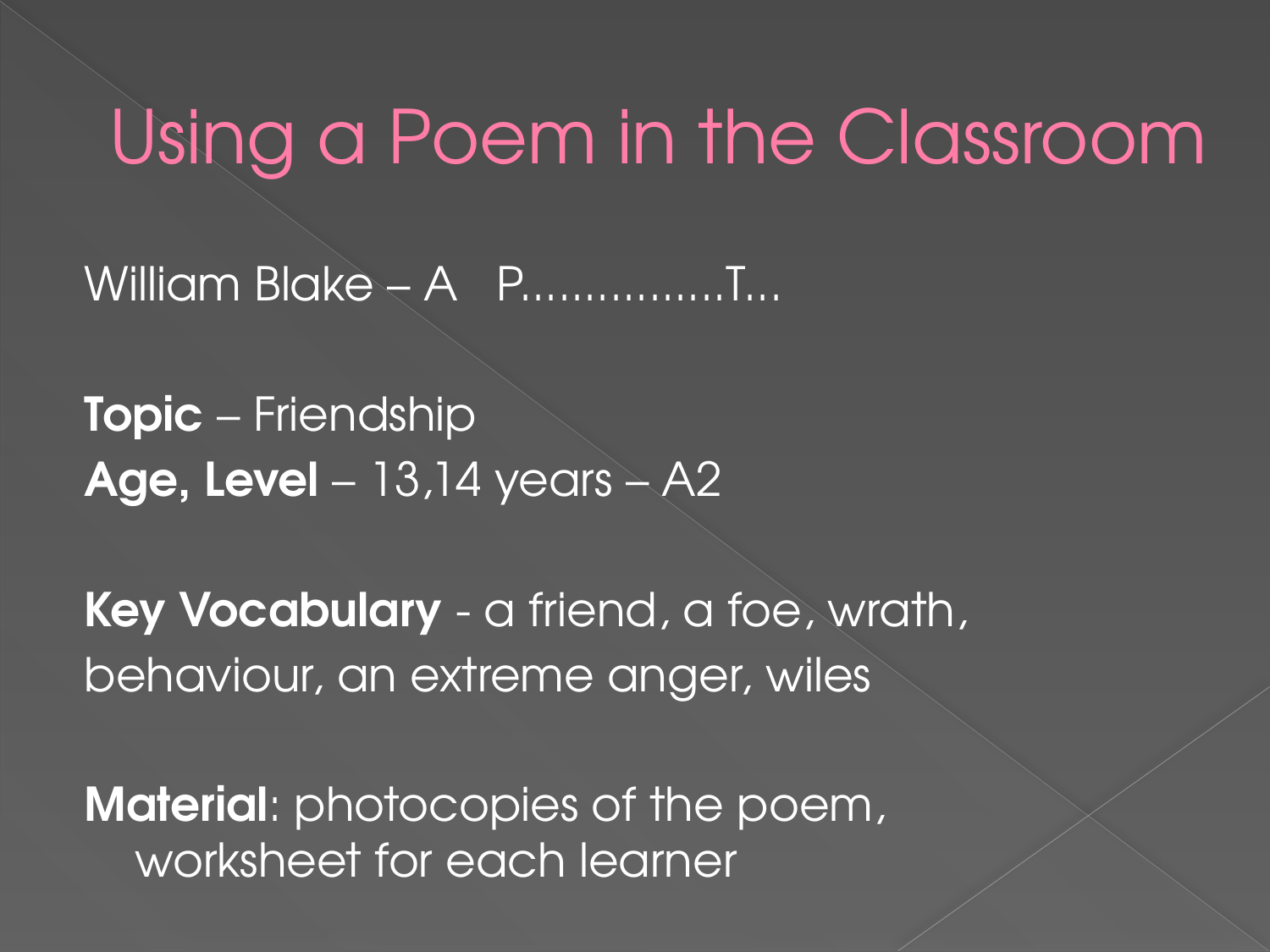

# Using a Poem in the Classroom
William Blake – A   P................T...

Topic – Friendship
Age, Level – 13,14 years – A2

Key Vocabulary - a friend, a foe, wrath,
behaviour, an extreme anger, wiles

Material: photocopies of the poem,            worksheet for each learner